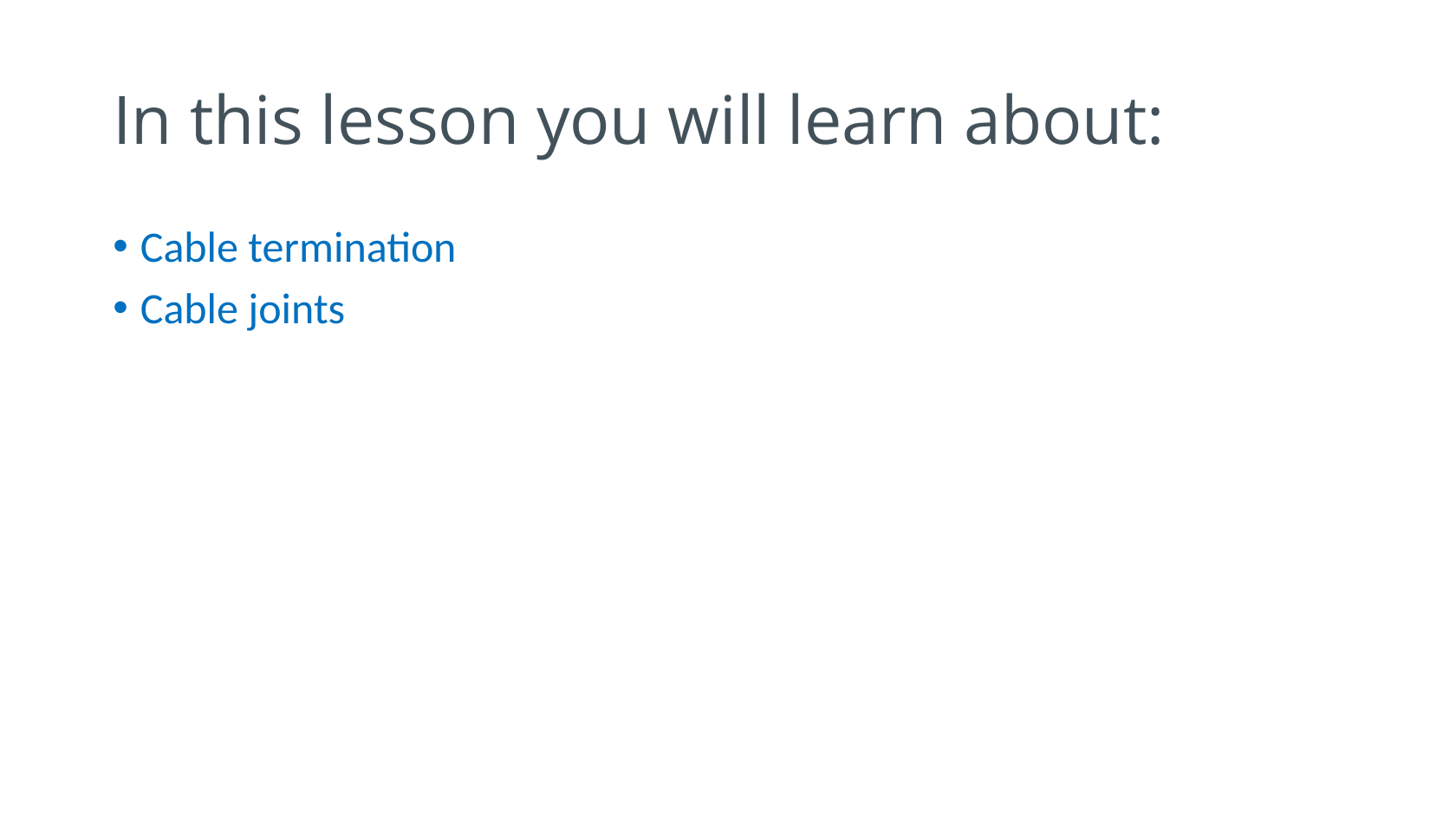

# In this lesson you will learn about:
Cable termination
Cable joints